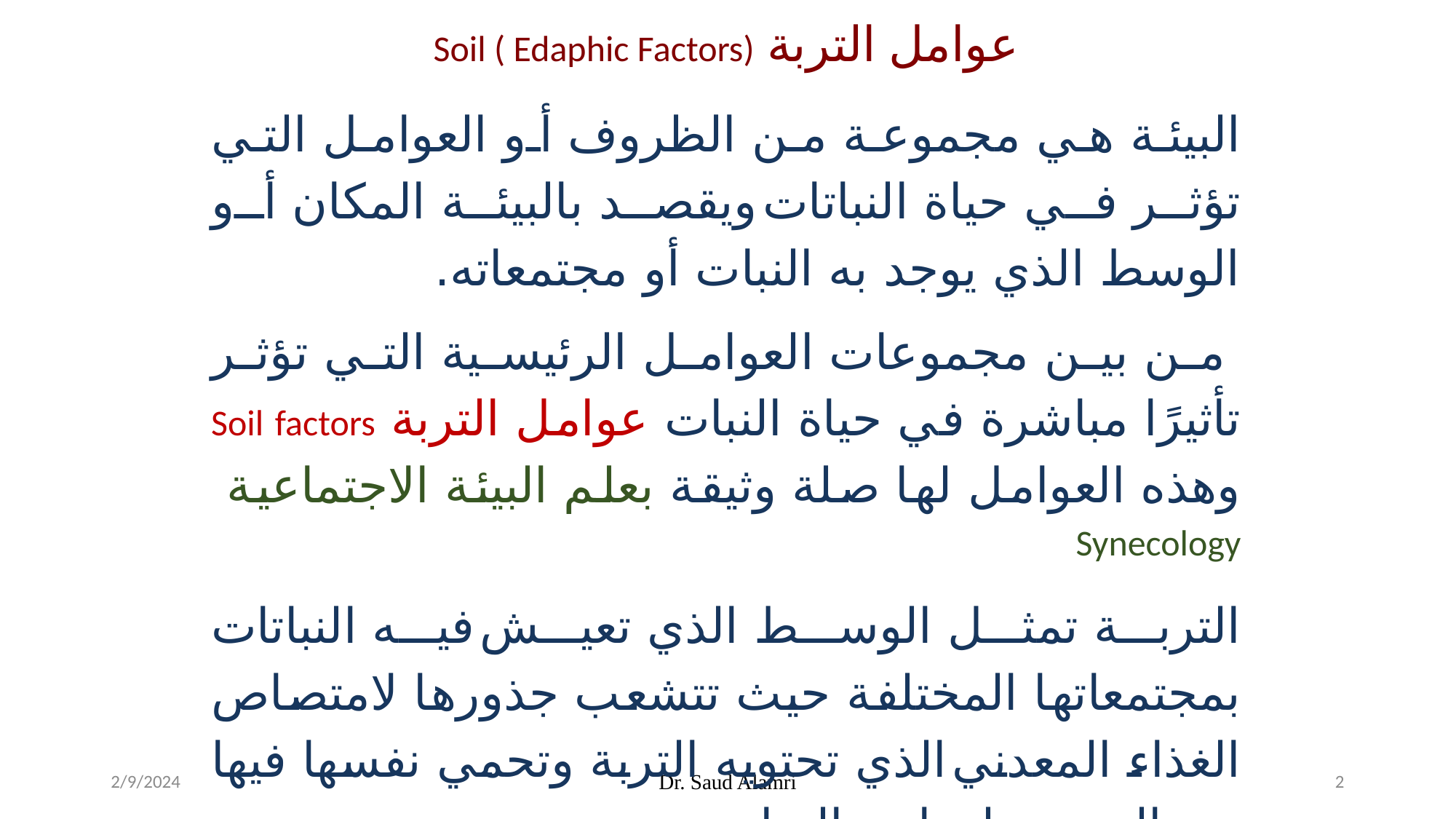

عوامل التربة Soil ( Edaphic Factors)

البيئة هي مجموعة من الظروف أو العوامل التي تؤثر في حياة النباتات ويقصد بالبيئة المكان أو الوسط الذي يوجد به النبات أو مجتمعاته.

 من بين مجموعات العوامل الرئيسية التي تؤثر تأثيرًا مباشرة في حياة النبات عوامل التربة Soil factors وهذه العوامل لها صلة وثيقة بعلم البيئة الاجتماعية  Synecology

التربة تمثل الوسط الذي تعيش فيه النباتات بمجتمعاتها المختلفة حيث تتشعب جذورها لامتصاص الغذاء المعدني الذي تحتويه التربة وتحمي نفسها فيها من التعرض لعوادي الرياح.

2/9/2024
Dr. Saud Alamri
2